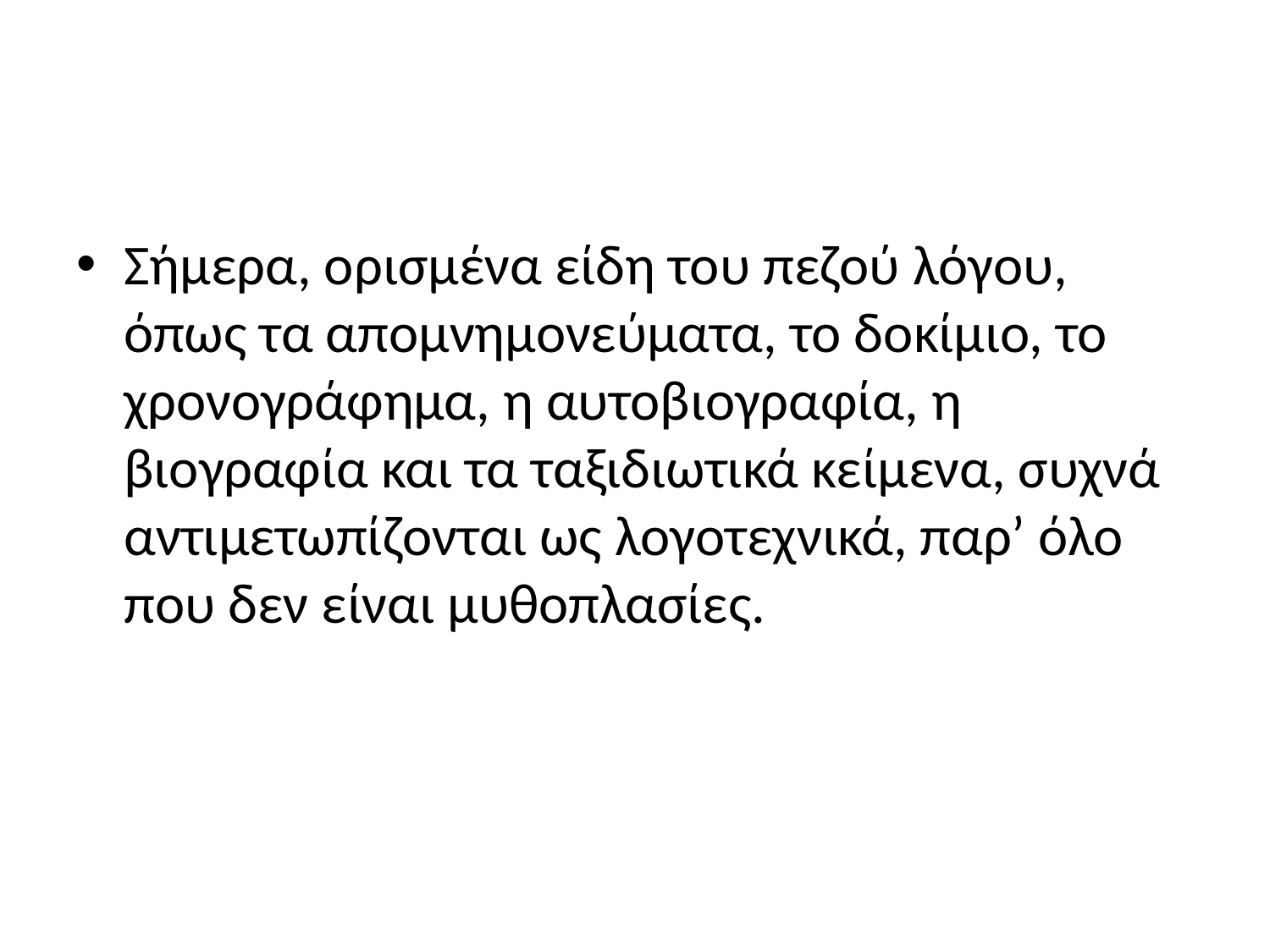

#
Σήμερα, ορισμένα είδη του πεζού λόγου, όπως τα απομνημονεύματα, το δοκίμιο, το χρονογράφημα, η αυτοβιογραφία, η βιογραφία και τα ταξιδιωτικά κείμενα, συχνά αντιμετωπίζονται ως λογοτεχνικά, παρ’ όλο που δεν είναι μυθοπλασίες.